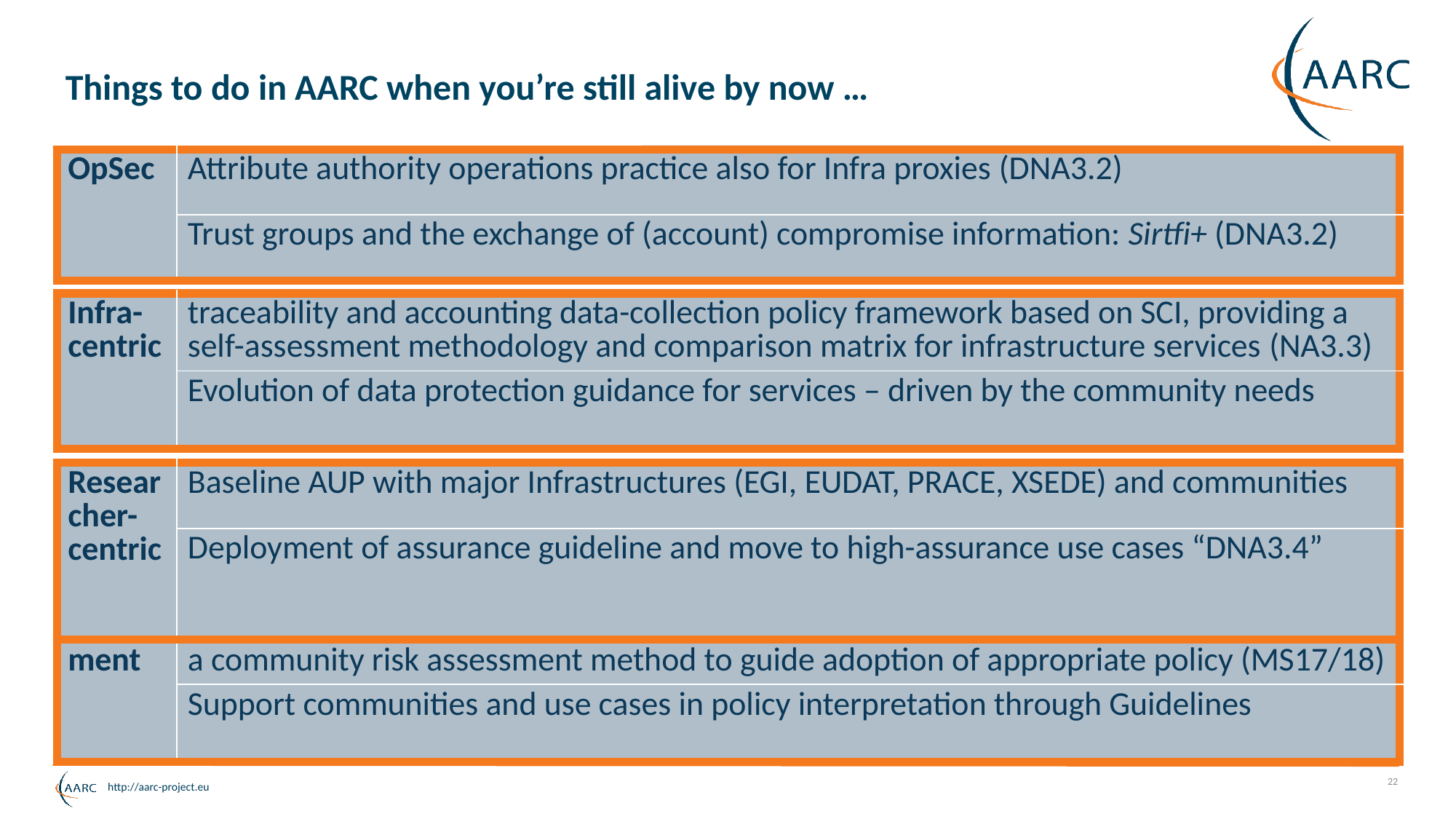

# Things to do in AARC when you’re still alive by now …
| OpSec | Attribute authority operations practice also for Infra proxies (DNA3.2) |
| --- | --- |
|  | Trust groups and the exchange of (account) compromise information: Sirtfi+ (DNA3.2) |
| Infra- centric | traceability and accounting data-collection policy framework based on SCI, providing a self-assessment methodology and comparison matrix for infrastructure services (NA3.3) |
| --- | --- |
|  | Evolution of data protection guidance for services – driven by the community needs |
| Researcher-centric | Baseline AUP with major Infrastructures (EGI, EUDAT, PRACE, XSEDE) and communities |
| --- | --- |
|  | Deployment of assurance guideline and move to high-assurance use cases “DNA3.4” |
| Engagement | Evolve Policy Development Kit with a community risk assessment method to guide adoption of appropriate policy (MS17/18) |
| --- | --- |
|  | Support communities and use cases in policy interpretation through Guidelines |
22